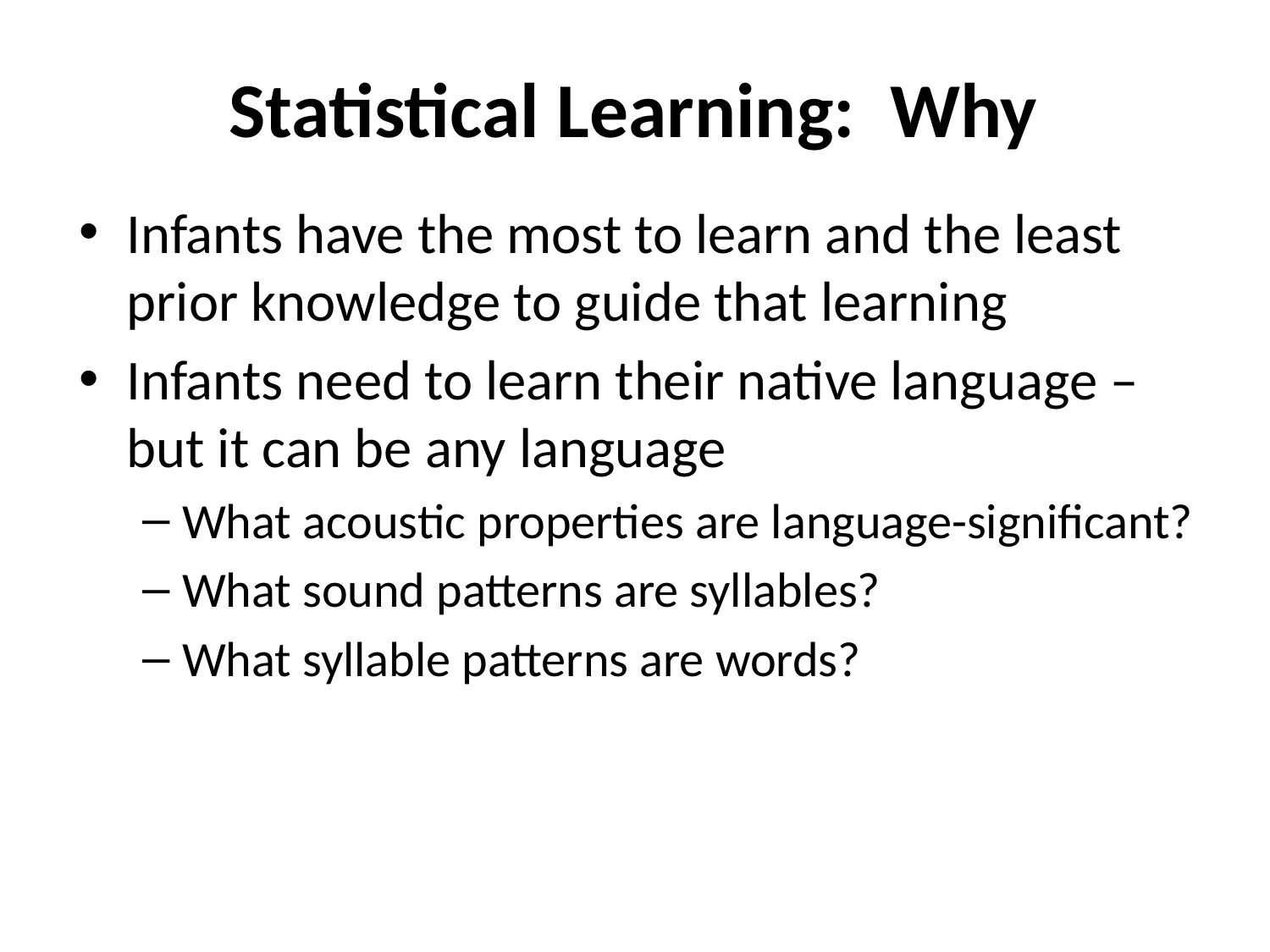

# Statistical Learning:  Why
Infants have the most to learn and the least prior knowledge to guide that learning
Infants need to learn their native language – but it can be any language
What acoustic properties are language-significant?
What sound patterns are syllables?
What syllable patterns are words?